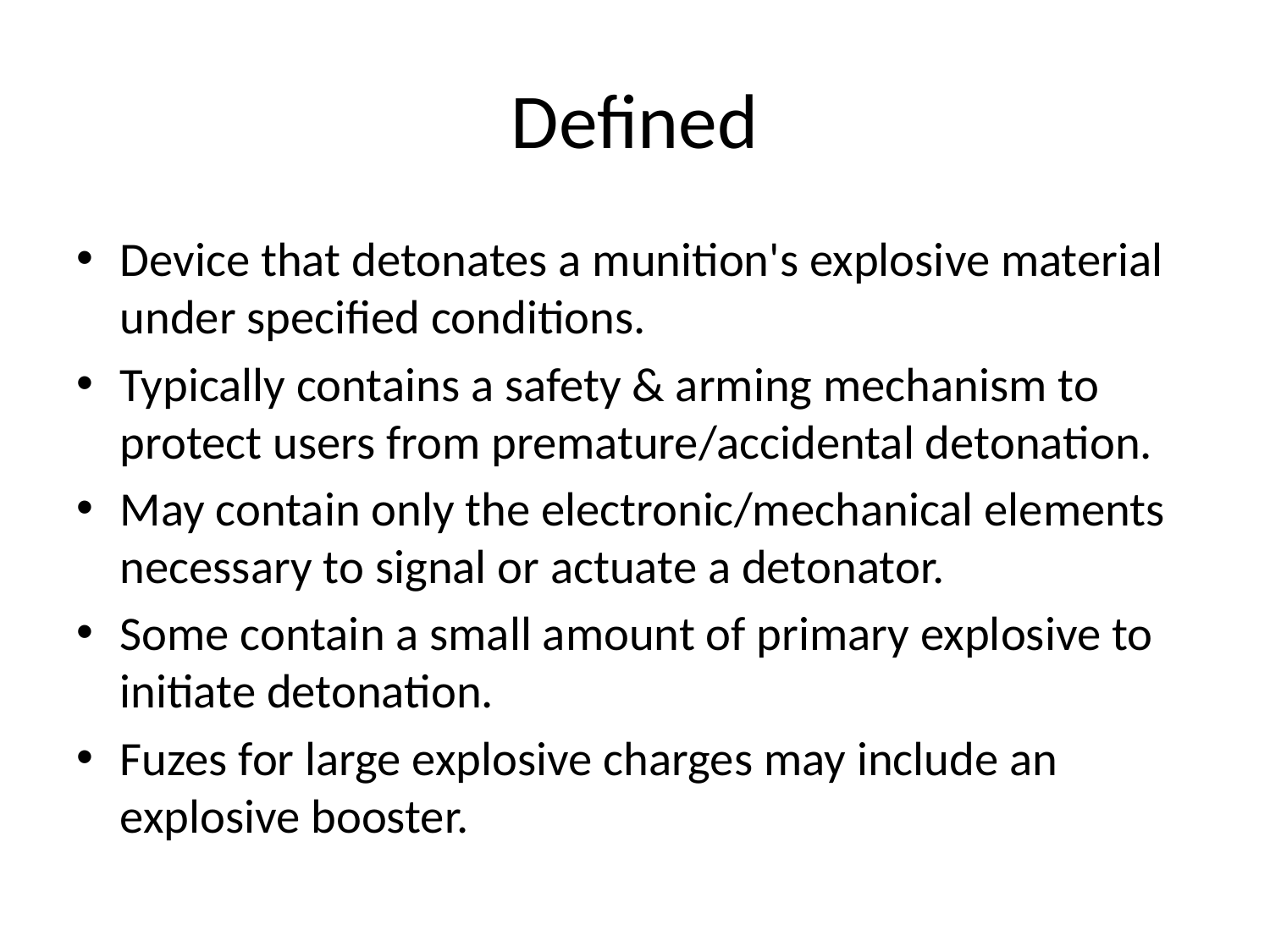

# Defined
Device that detonates a munition's explosive material under specified conditions.
Typically contains a safety & arming mechanism to protect users from premature/accidental detonation.
May contain only the electronic/mechanical elements necessary to signal or actuate a detonator.
Some contain a small amount of primary explosive to initiate detonation.
Fuzes for large explosive charges may include an explosive booster.